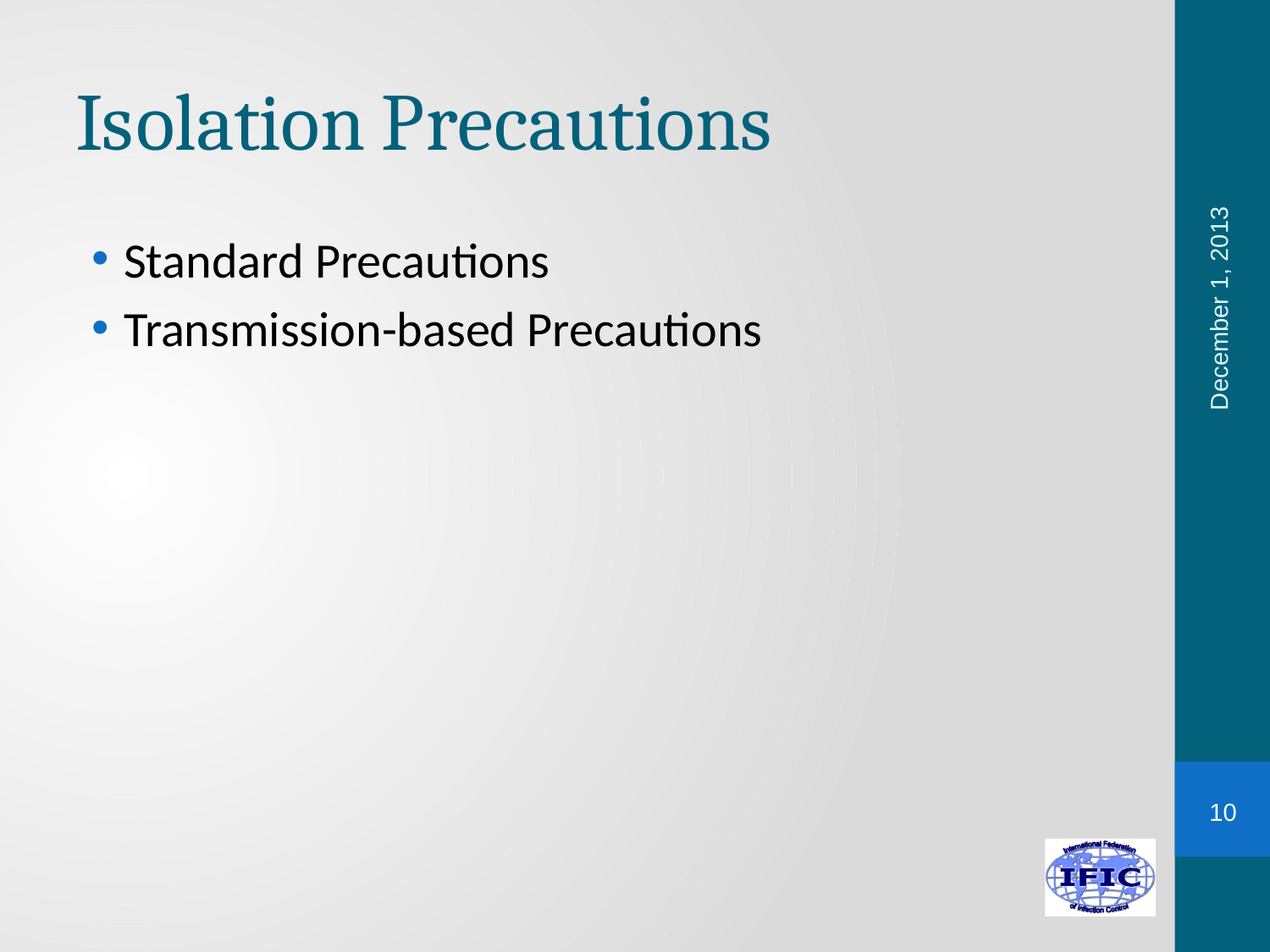

# Isolation Precautions
Standard Precautions
Transmission-based Precautions
December 1, 2013
10